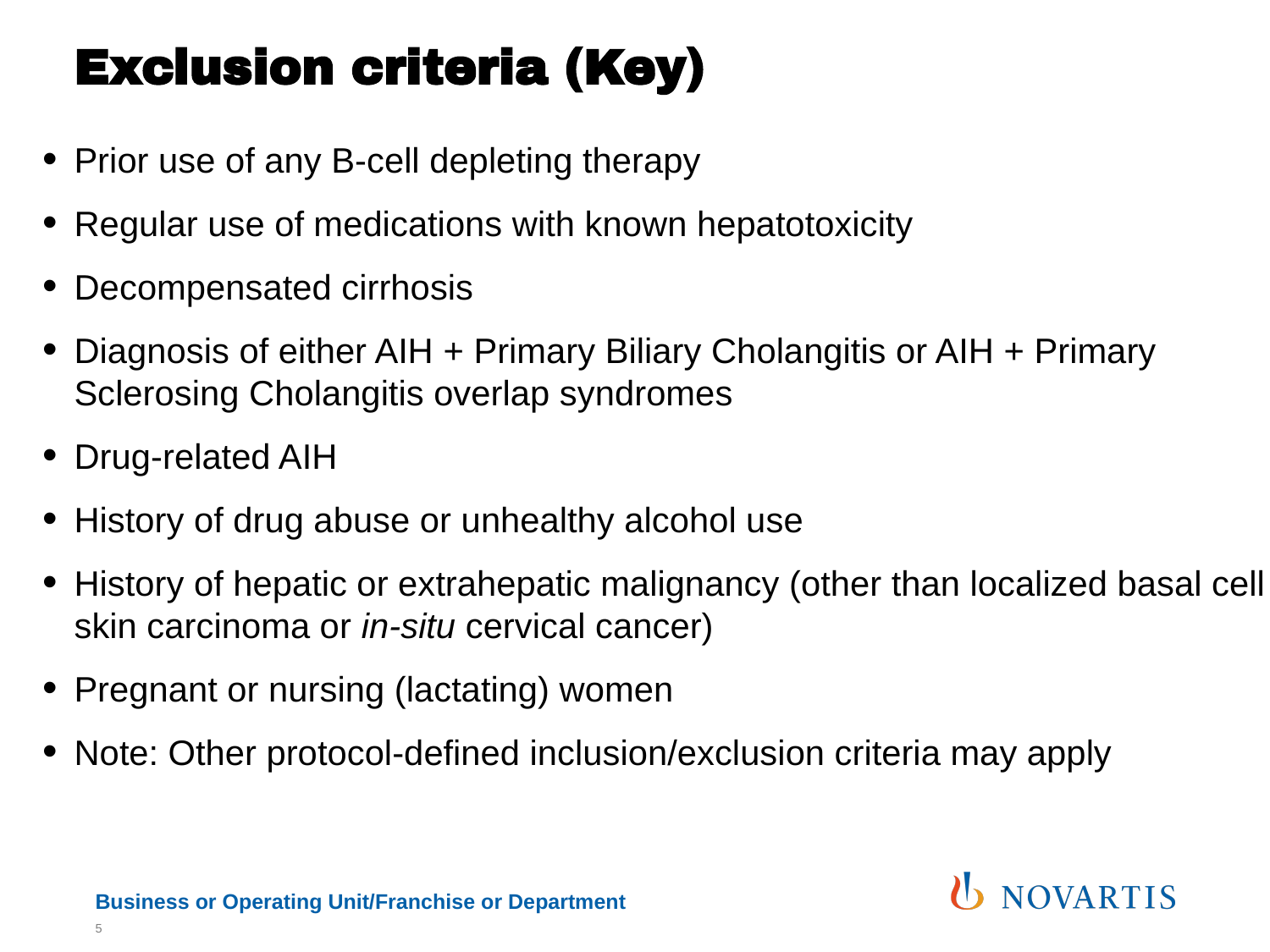

# Exclusion criteria (Key)
Prior use of any B-cell depleting therapy
Regular use of medications with known hepatotoxicity
Decompensated cirrhosis
Diagnosis of either AIH + Primary Biliary Cholangitis or AIH + Primary Sclerosing Cholangitis overlap syndromes
Drug-related AIH
History of drug abuse or unhealthy alcohol use
History of hepatic or extrahepatic malignancy (other than localized basal cell skin carcinoma or in-situ cervical cancer)
Pregnant or nursing (lactating) women
Note: Other protocol-defined inclusion/exclusion criteria may apply
5